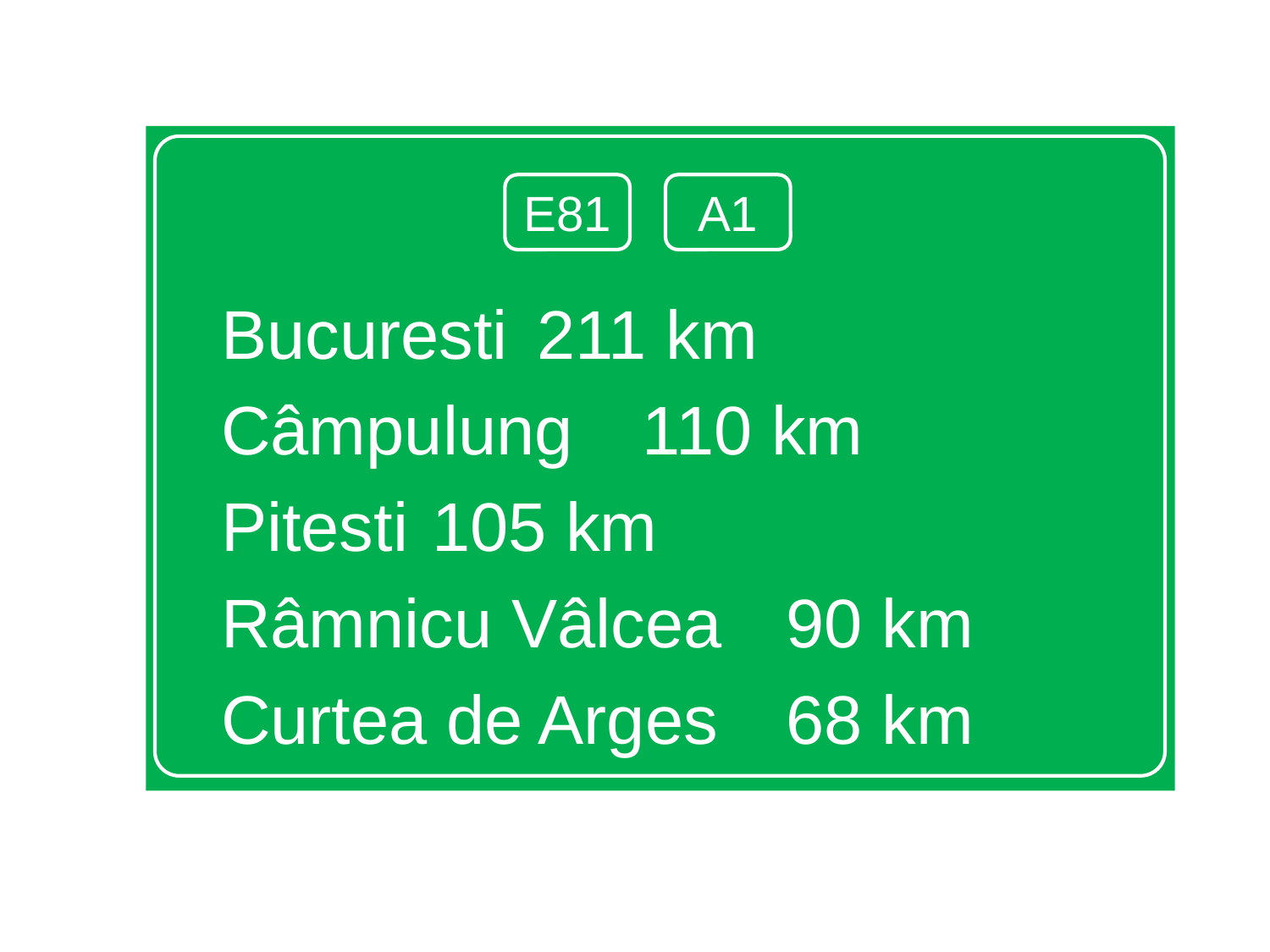

Bucuresti 			211 km
Câmpulung			110 km
Pitesti				105 km
Râmnicu Vâlcea	  90 km
Curtea de Arges	  68 km

E81
A1